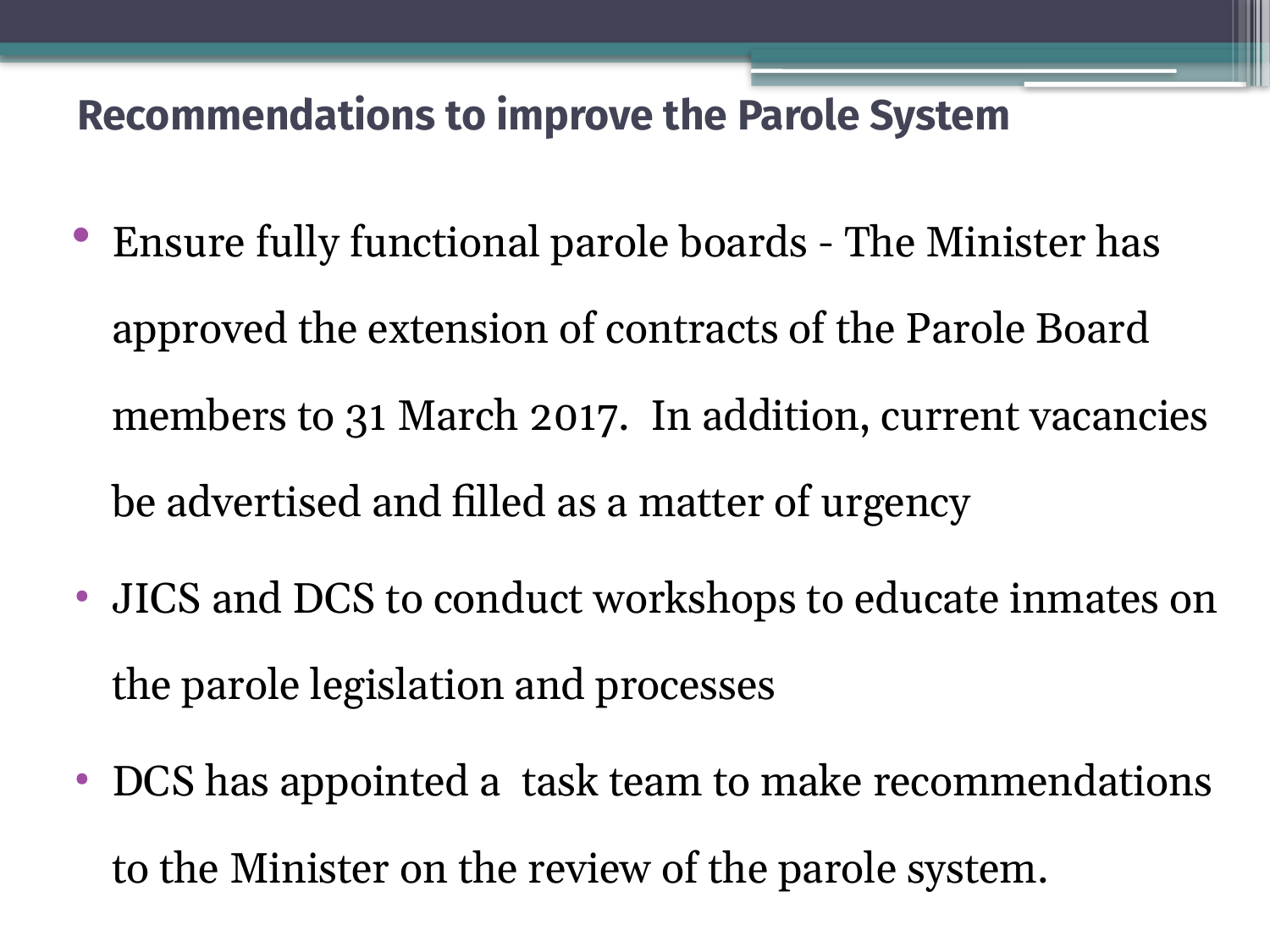

# Recommendations to improve the Parole System
Ensure fully functional parole boards - The Minister has approved the extension of contracts of the Parole Board members to 31 March 2017.  In addition, current vacancies be advertised and filled as a matter of urgency
JICS and DCS to conduct workshops to educate inmates on the parole legislation and processes
DCS has appointed a  task team to make recommendations to the Minister on the review of the parole system.